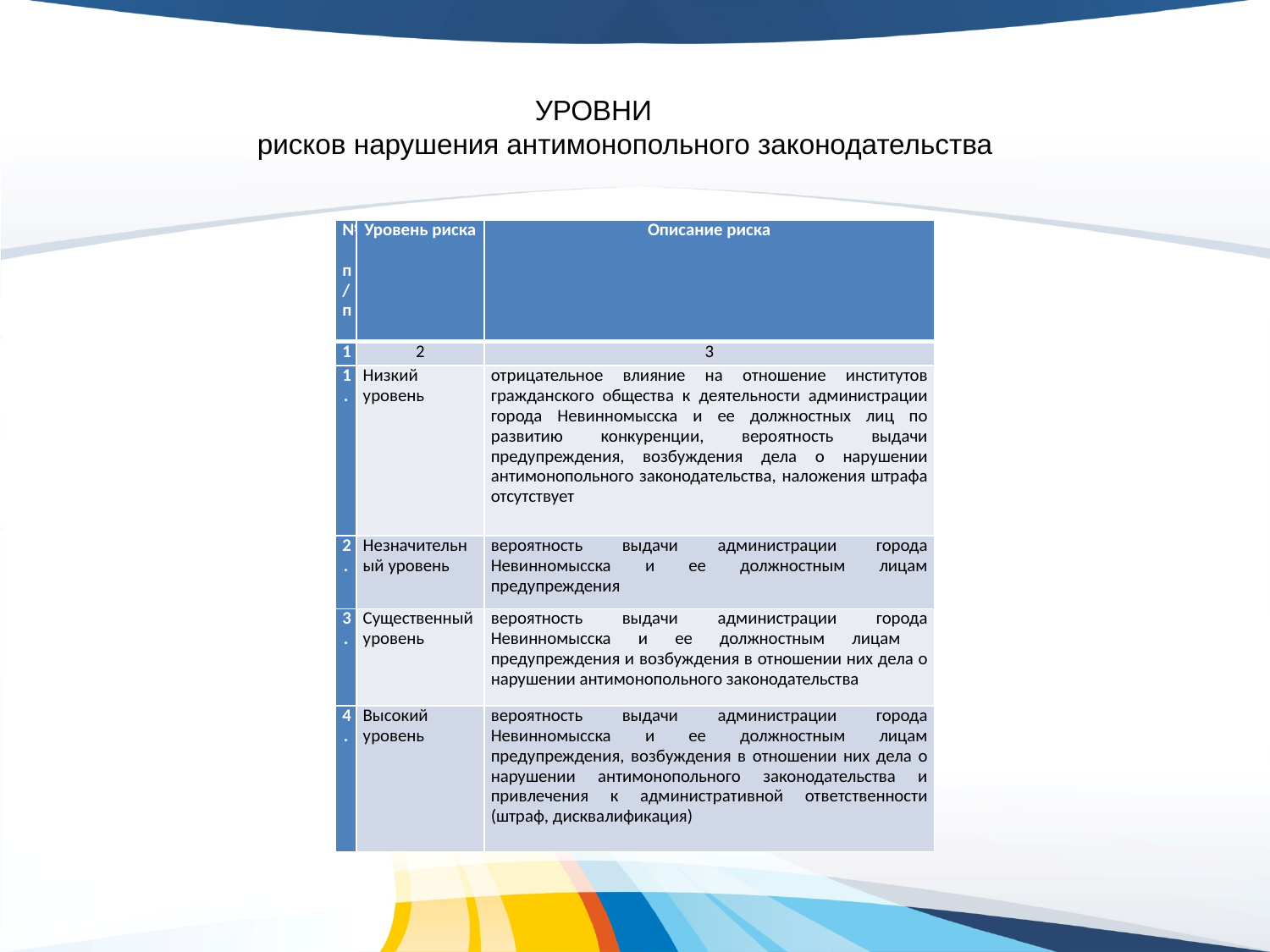

УРОВНИ
рисков нарушения антимонопольного законодательства

| № п/п | Уровень риска | Описание риска |
| --- | --- | --- |
| 1 | 2 | 3 |
| 1. | Низкий уровень | отрицательное влияние на отношение институтов гражданского общества к деятельности администрации города Невинномысска и ее должностных лиц по развитию конкуренции, вероятность выдачи предупреждения, возбуждения дела о нарушении антимонопольного законодательства, наложения штрафа отсутствует |
| 2. | Незначительный уровень | вероятность выдачи администрации города Невинномысска и ее должностным лицам предупреждения |
| 3. | Существенный уровень | вероятность выдачи администрации города Невинномысска и ее должностным лицам предупреждения и возбуждения в отношении них дела о нарушении антимонопольного законодательства |
| 4. | Высокий уровень | вероятность выдачи администрации города Невинномысска и ее должностным лицам предупреждения, возбуждения в отношении них дела о нарушении антимонопольного законодательства и привлечения к административной ответственности (штраф, дисквалификация) |